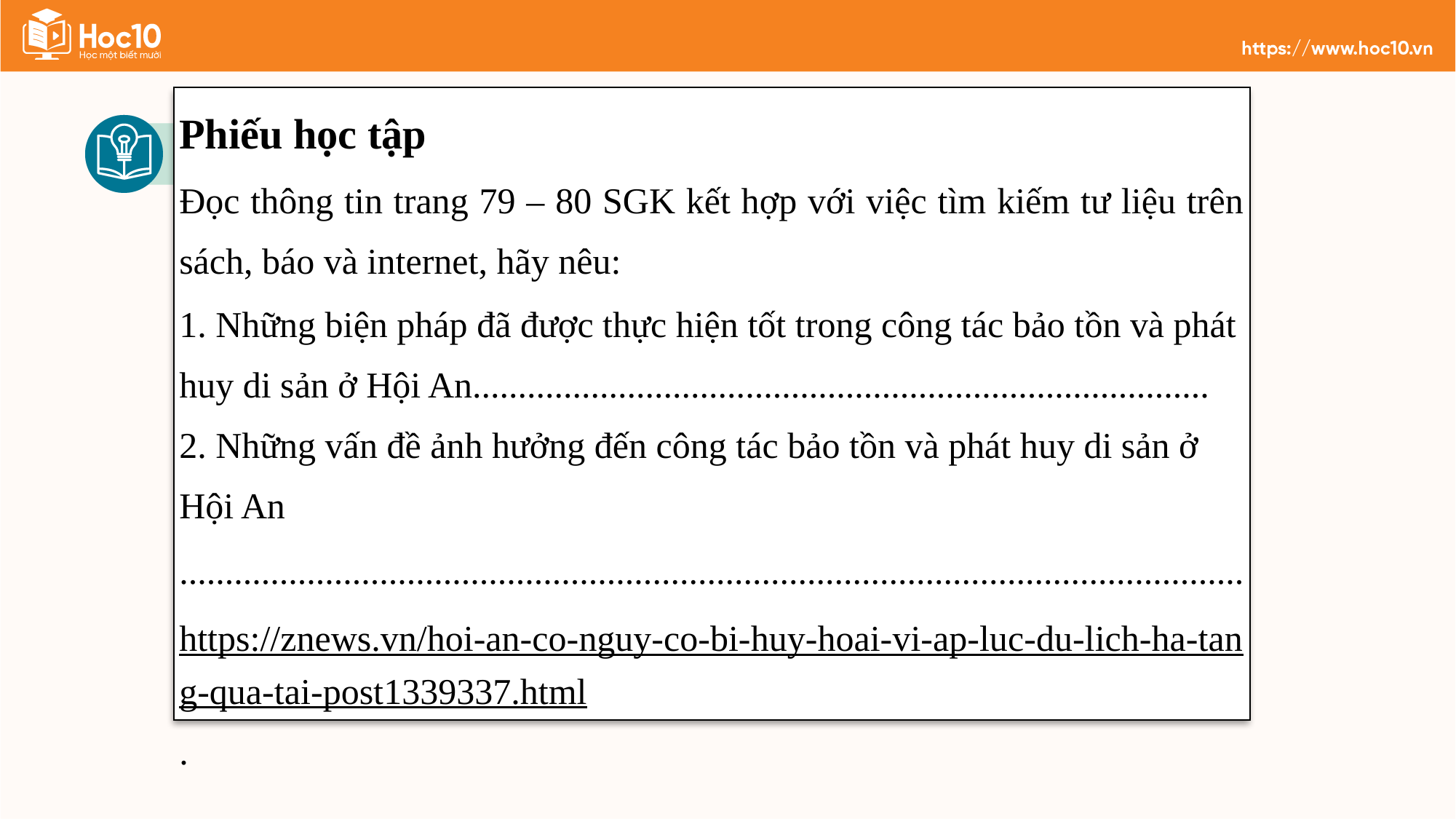

| Phiếu học tập Đọc thông tin trang 79 – 80 SGK kết hợp với việc tìm kiếm tư liệu trên sách, báo và internet, hãy nêu: 1. Những biện pháp đã được thực hiện tốt trong công tác bảo tồn và phát huy di sản ở Hội An................................................................................. 2. Những vấn đề ảnh hưởng đến công tác bảo tồn và phát huy di sản ở Hội An ..................................................................................................................... https://znews.vn/hoi-an-co-nguy-co-bi-huy-hoai-vi-ap-luc-du-lich-ha-tang-qua-tai-post1339337.html. |
| --- |